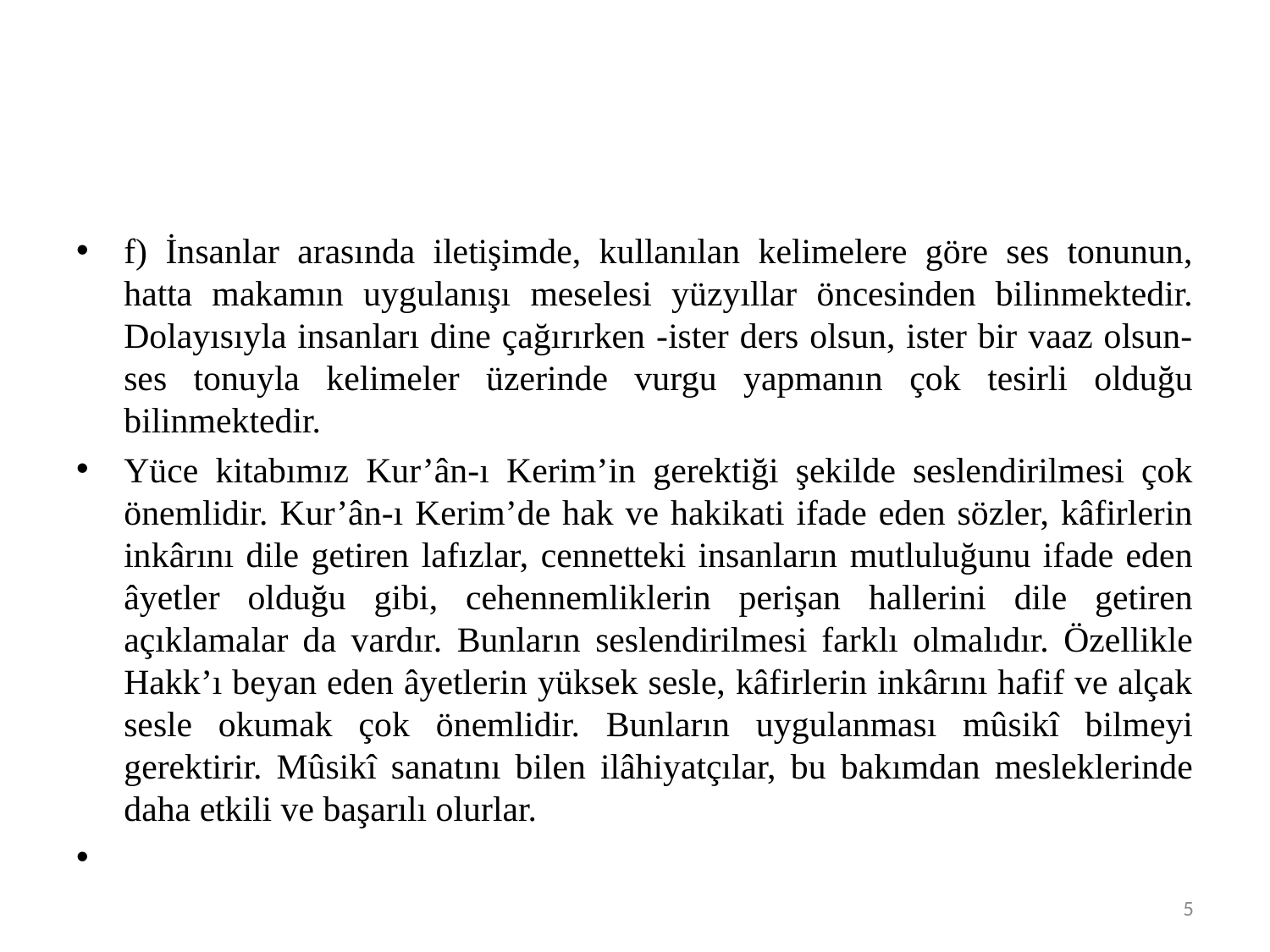

#
f) İnsanlar arasında iletişimde, kullanılan kelimelere göre ses tonunun, hatta makamın uygulanışı meselesi yüzyıllar öncesinden bilinmektedir. Dolayısıyla insanları dine çağırırken -ister ders olsun, ister bir vaaz olsun- ses tonuyla kelimeler üzerinde vurgu yapmanın çok tesirli olduğu bilinmektedir.
Yüce kitabımız Kur’ân-ı Kerim’in gerektiği şekilde seslendirilmesi çok önemlidir. Kur’ân-ı Kerim’de hak ve hakikati ifade eden sözler, kâfirlerin inkârını dile getiren lafızlar, cennetteki insanların mutluluğunu ifade eden âyetler olduğu gibi, cehennemliklerin perişan hallerini dile getiren açıklamalar da vardır. Bunların seslendirilmesi farklı olmalıdır. Özellikle Hakk’ı beyan eden âyetlerin yüksek sesle, kâfirlerin inkârını hafif ve alçak sesle okumak çok önemlidir. Bunların uygulanması mûsikî bilmeyi gerektirir. Mûsikî sanatını bilen ilâhiyatçılar, bu bakımdan mesleklerinde daha etkili ve başarılı olurlar.

5